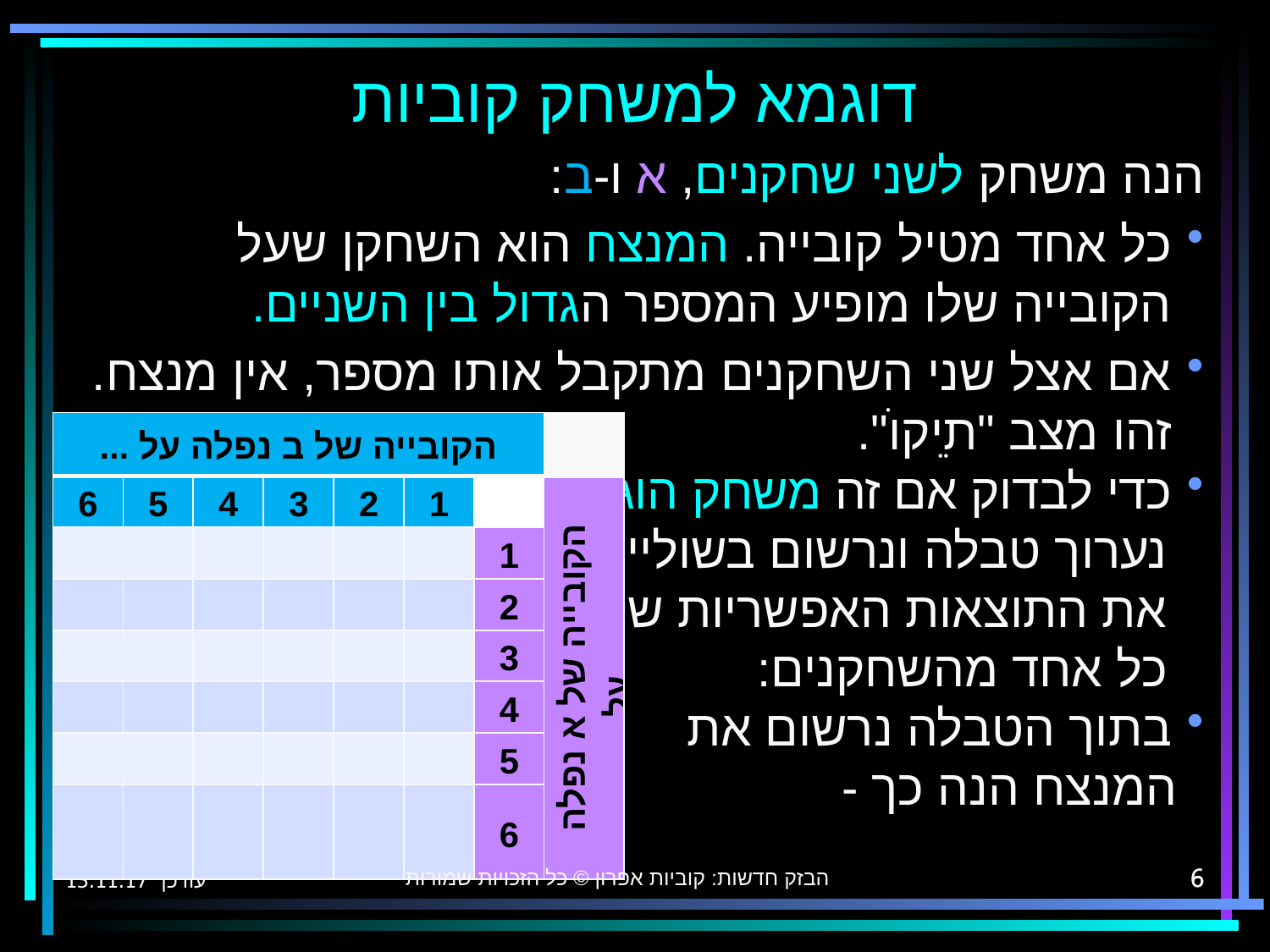

# דוגמא למשחק קוביות
הנה משחק לשני שחקנים, א ו-ב:
כל אחד מטיל קובייה. המנצח הוא השחקן שעל הקובייה שלו מופיע המספר הגדול בין השניים.
אם אצל שני השחקנים מתקבל אותו מספר, אין מנצח.
זהו מצב "תֵיקוׄ".
כדי לבדוק אם זה משחק הוגן
נערוך טבלה ונרשום בשוליים
את התוצאות האפשריות של
כל אחד מהשחקנים:
בתוך הטבלה נרשום את
  המנצח הנה כך -

| הקובייה של ב נפלה על ... |  |  |  |  |  |  |  |
| --- | --- | --- | --- | --- | --- | --- | --- |
| 6 | 5 | 4 | 3 | 2 | 1 |  | הקובייה של א נפלה על ... |
|  |  |  |  |  |  | 1 |  |
|  |  |  |  |  |  | 2 |  |
|  |  |  |  |  |  | 3 |  |
|  |  |  |  |  |  | 4 |  |
|  |  |  |  |  |  | 5 |  |
|  |  |  |  |  |  | 6 |  |
הבזק חדשות: קוביות אפרון © כל הזכויות שמורות
13.11.17  עודכן
6
6